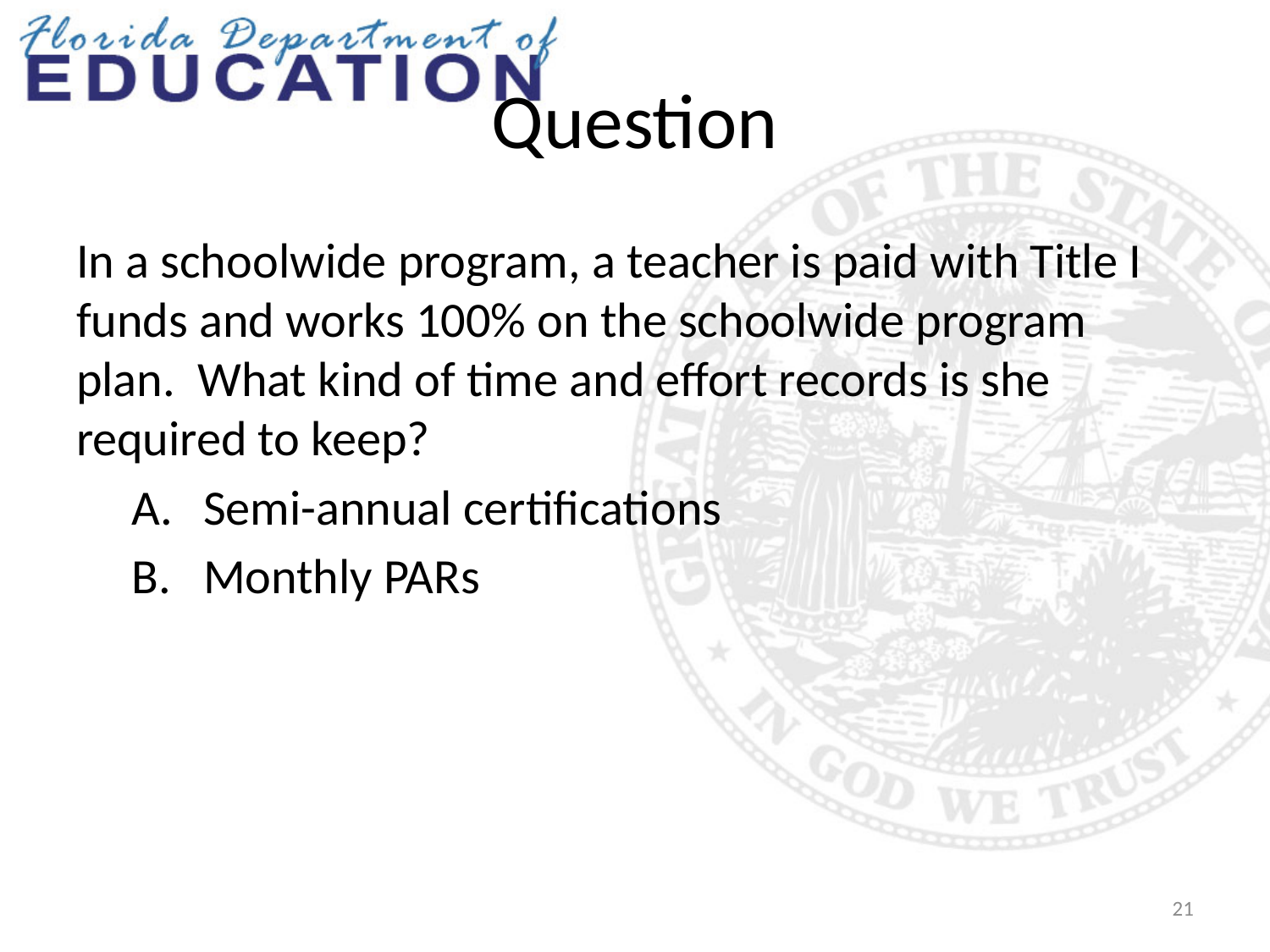

# Question
In a schoolwide program, a teacher is paid with Title I funds and works 100% on the schoolwide program plan.  What kind of time and effort records is she required to keep?
Semi-annual certifications
Monthly PARs
21